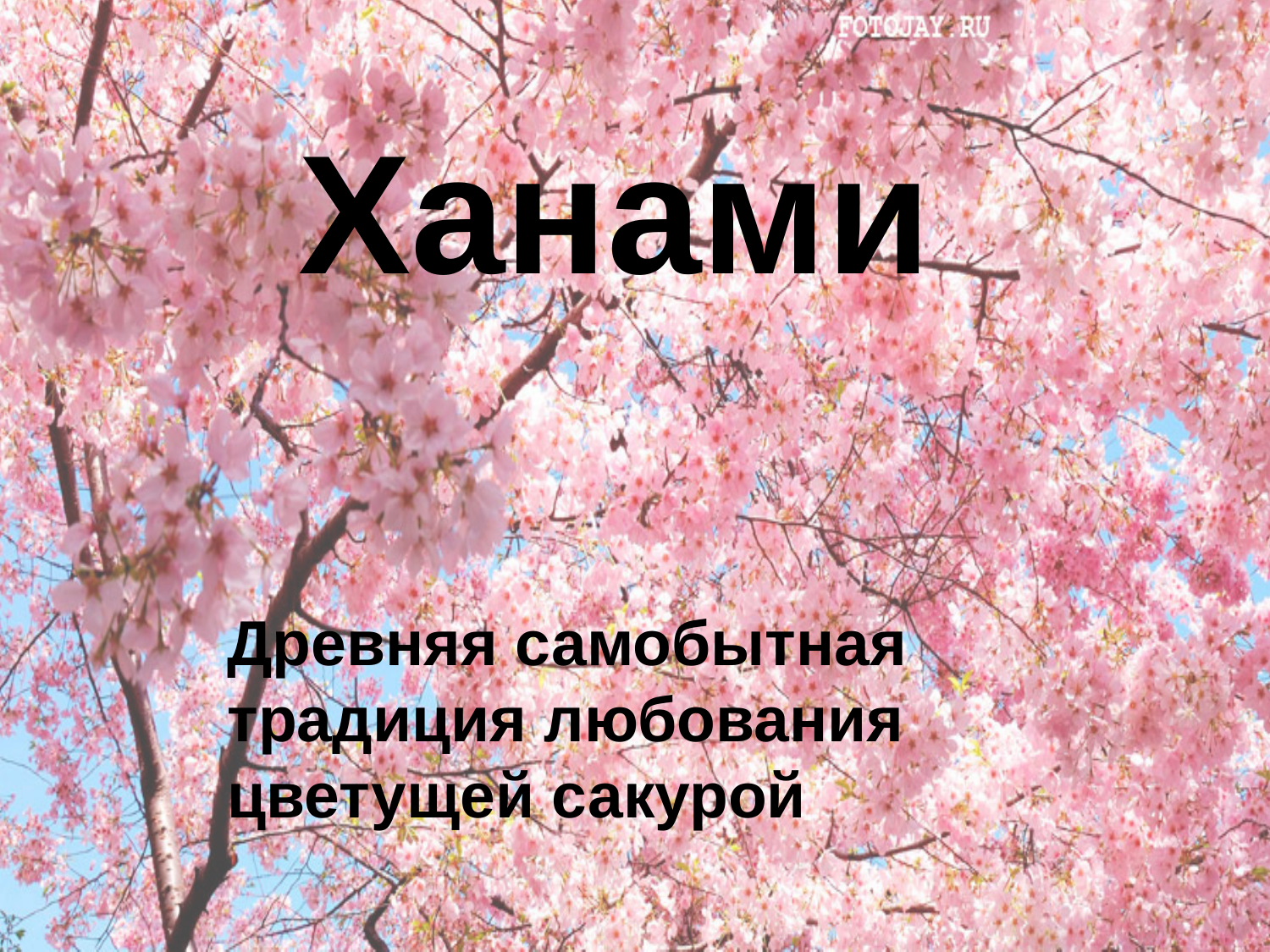

Ханами
Древняя самобытная традиция любования цветущей сакурой